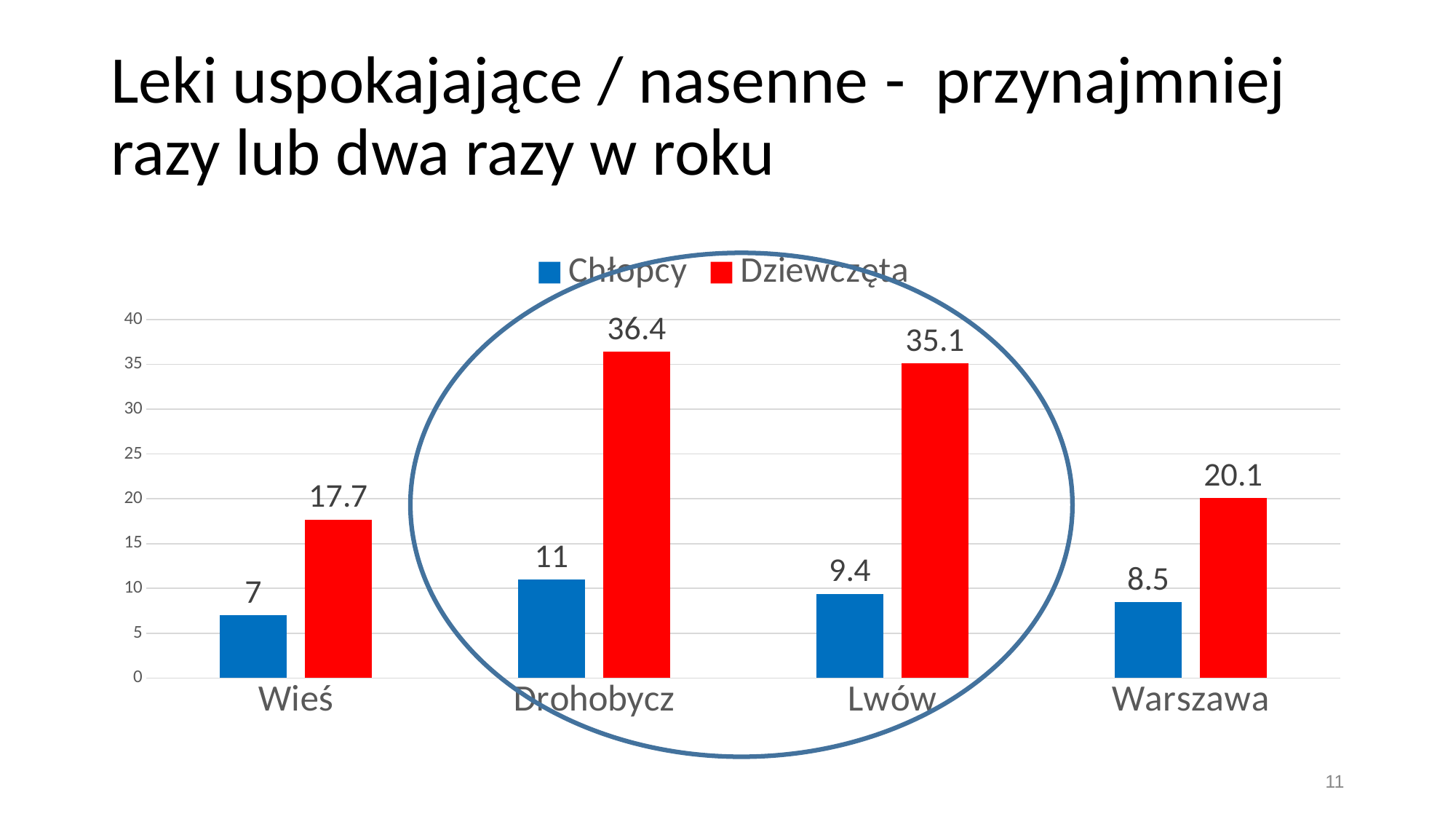

# Leki uspokajające / nasenne -  przynajmniej razy lub dwa razy w roku

### Chart

| Category | Chłopcy | Dziewczęta  |
|---|---|---|
| Wieś | 7.0 | 17.7 |
| Drohobycz | 11.0 | 36.4 |
| Lwów | 9.4 | 35.1 |
| Warszawa | 8.5 | 20.1 |
11